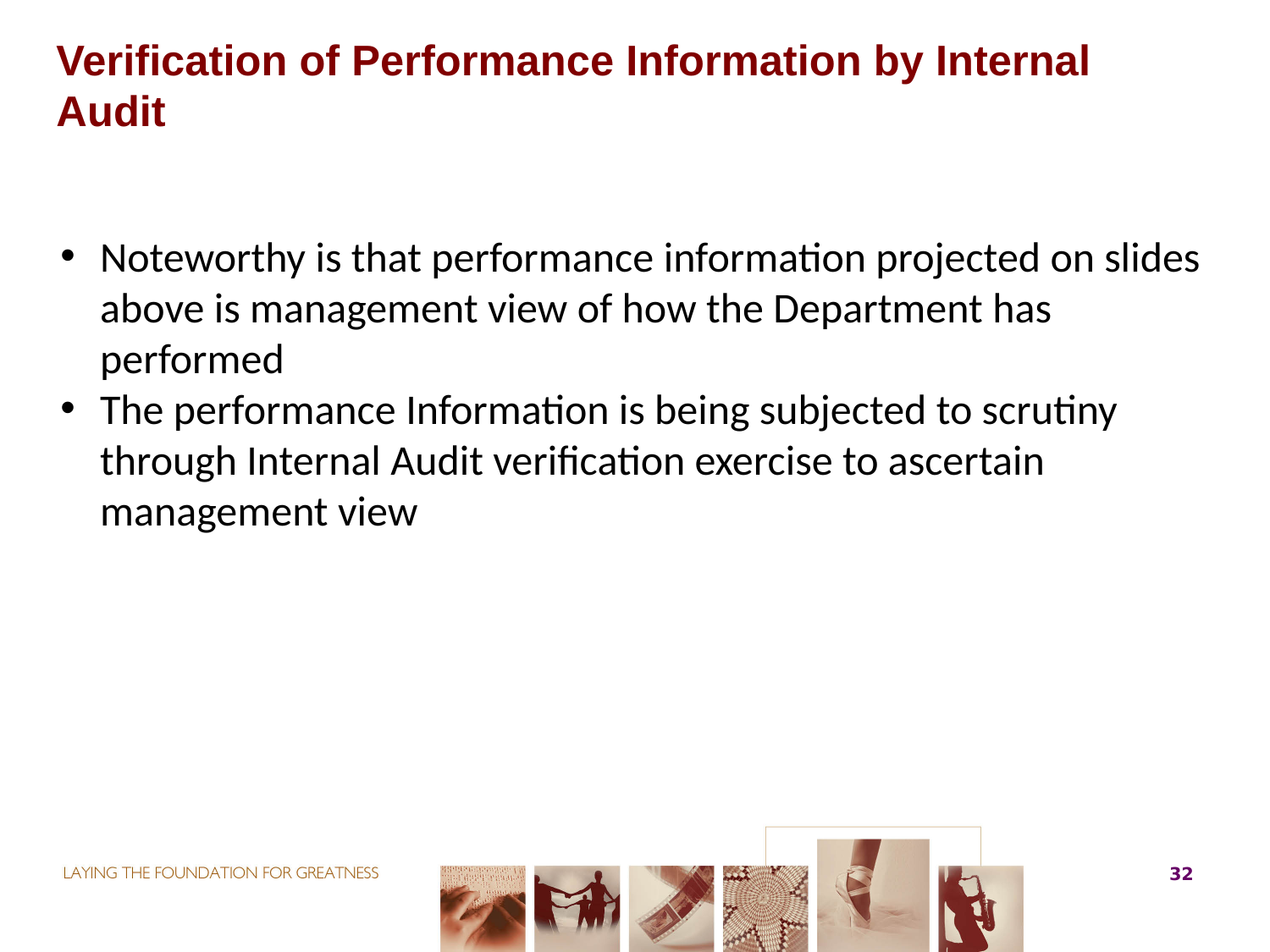

# Verification of Performance Information by Internal Audit
Noteworthy is that performance information projected on slides above is management view of how the Department has performed
The performance Information is being subjected to scrutiny through Internal Audit verification exercise to ascertain management view
32